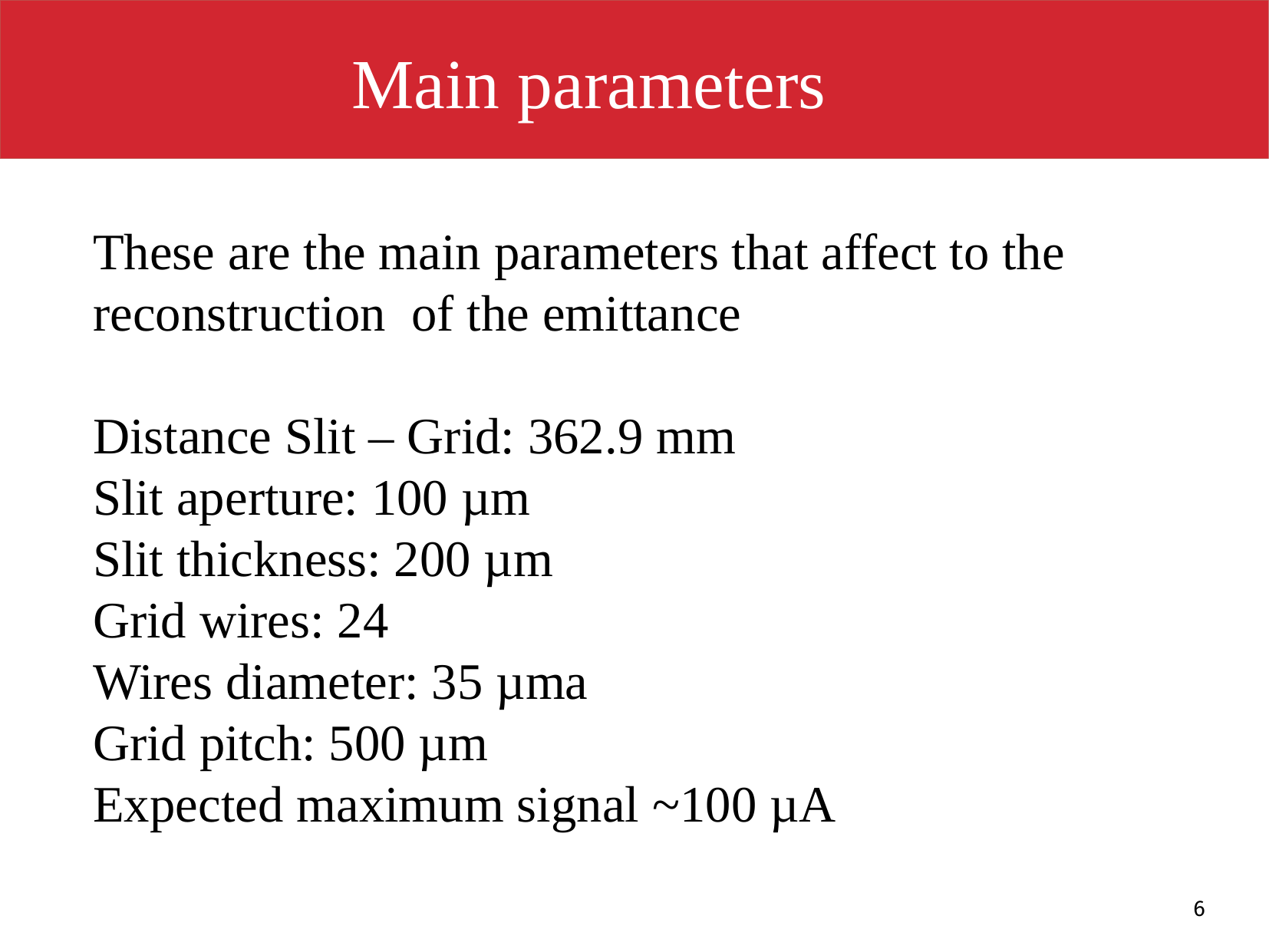

Main parameters
These are the main parameters that affect to the reconstruction  of the emittance

Distance Slit – Grid: 362.9 mm
Slit aperture: 100 µm
Slit thickness: 200 µm
Grid wires: 24
Wires diameter: 35 µma
Grid pitch: 500 µm
Expected maximum signal ~100 µA

6